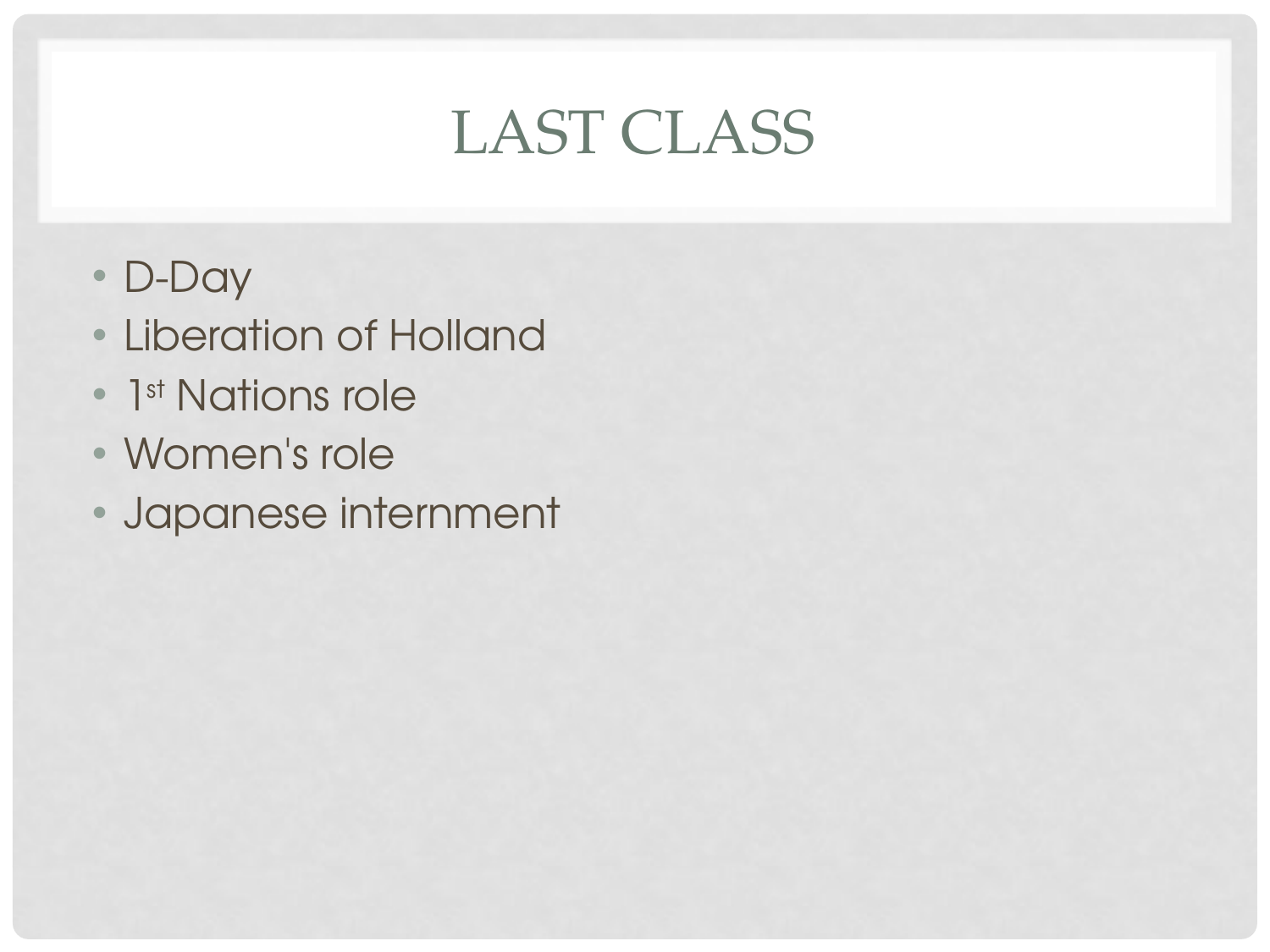

# Last Class
D-Day
Liberation of Holland
1st Nations role
Women's role
Japanese internment